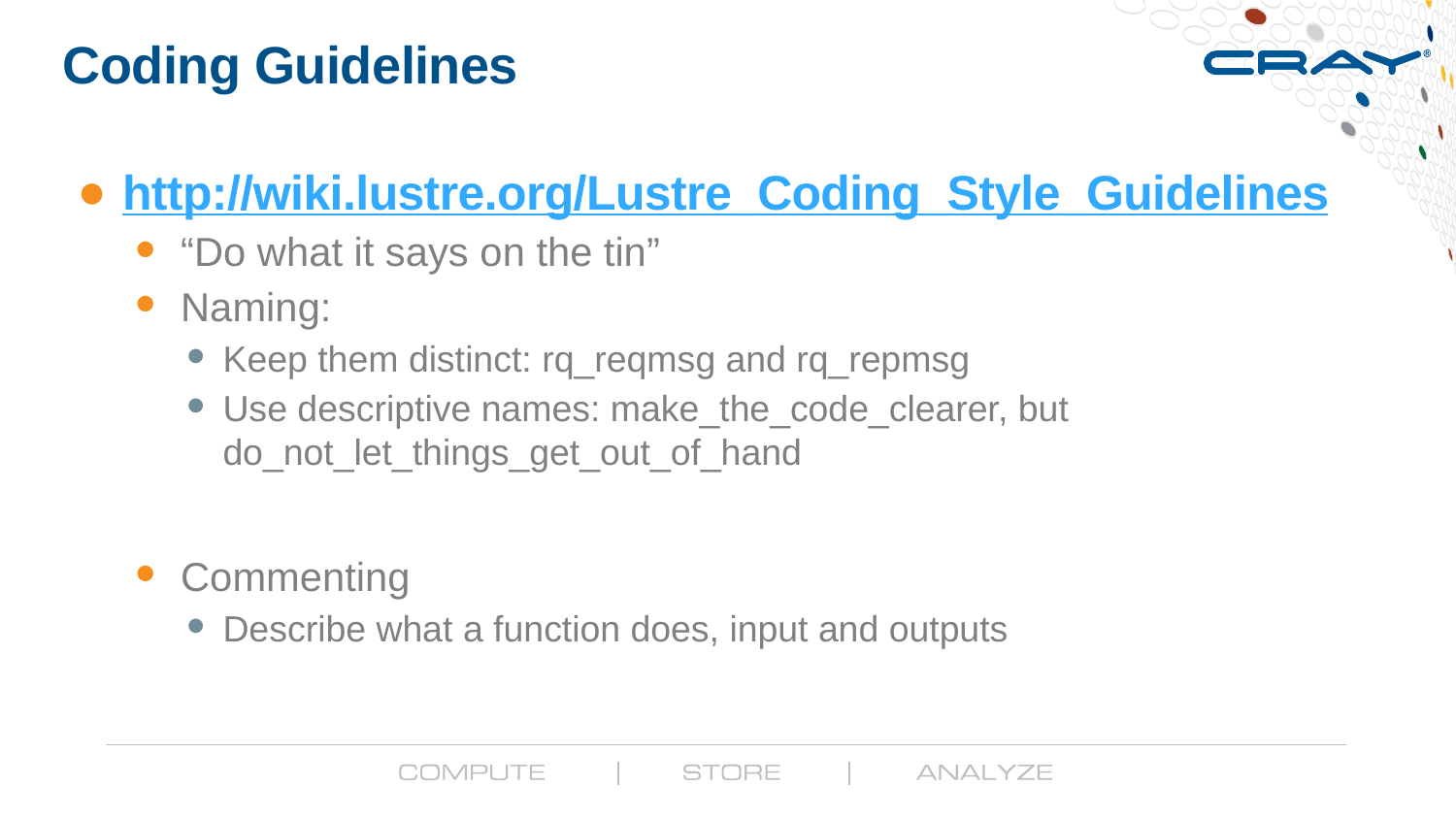

# Coding Guidelines
http://wiki.lustre.org/Lustre_Coding_Style_Guidelines
“Do what it says on the tin”
Naming:
Keep them distinct: rq_reqmsg and rq_repmsg
Use descriptive names: make_the_code_clearer, but do_not_let_things_get_out_of_hand

Commenting
Describe what a function does, input and outputs